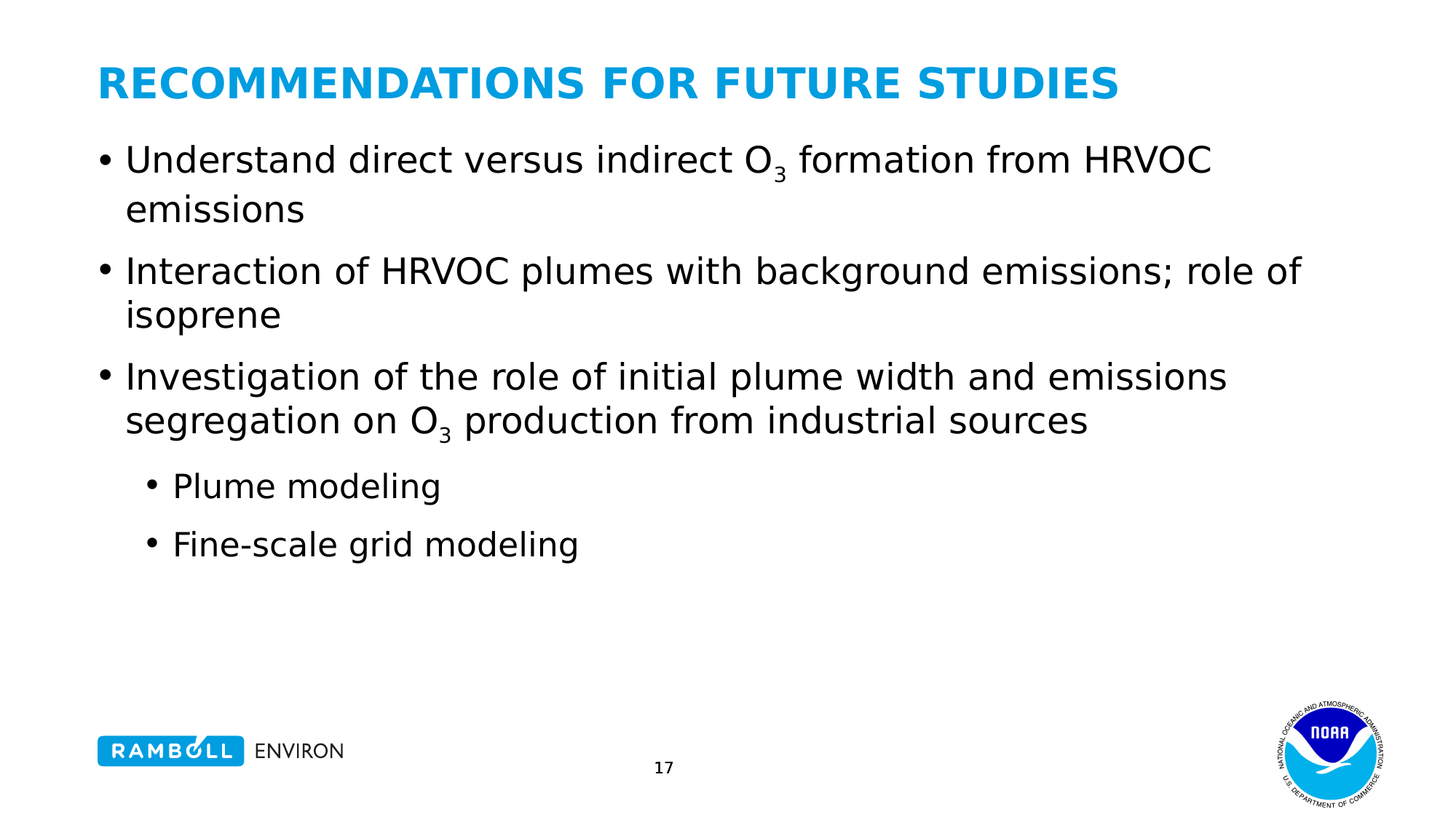

# Recommendations for Future Studies
Understand direct versus indirect O3 formation from HRVOC emissions
Interaction of HRVOC plumes with background emissions; role of isoprene
Investigation of the role of initial plume width and emissions segregation on O3 production from industrial sources
Plume modeling
Fine-scale grid modeling